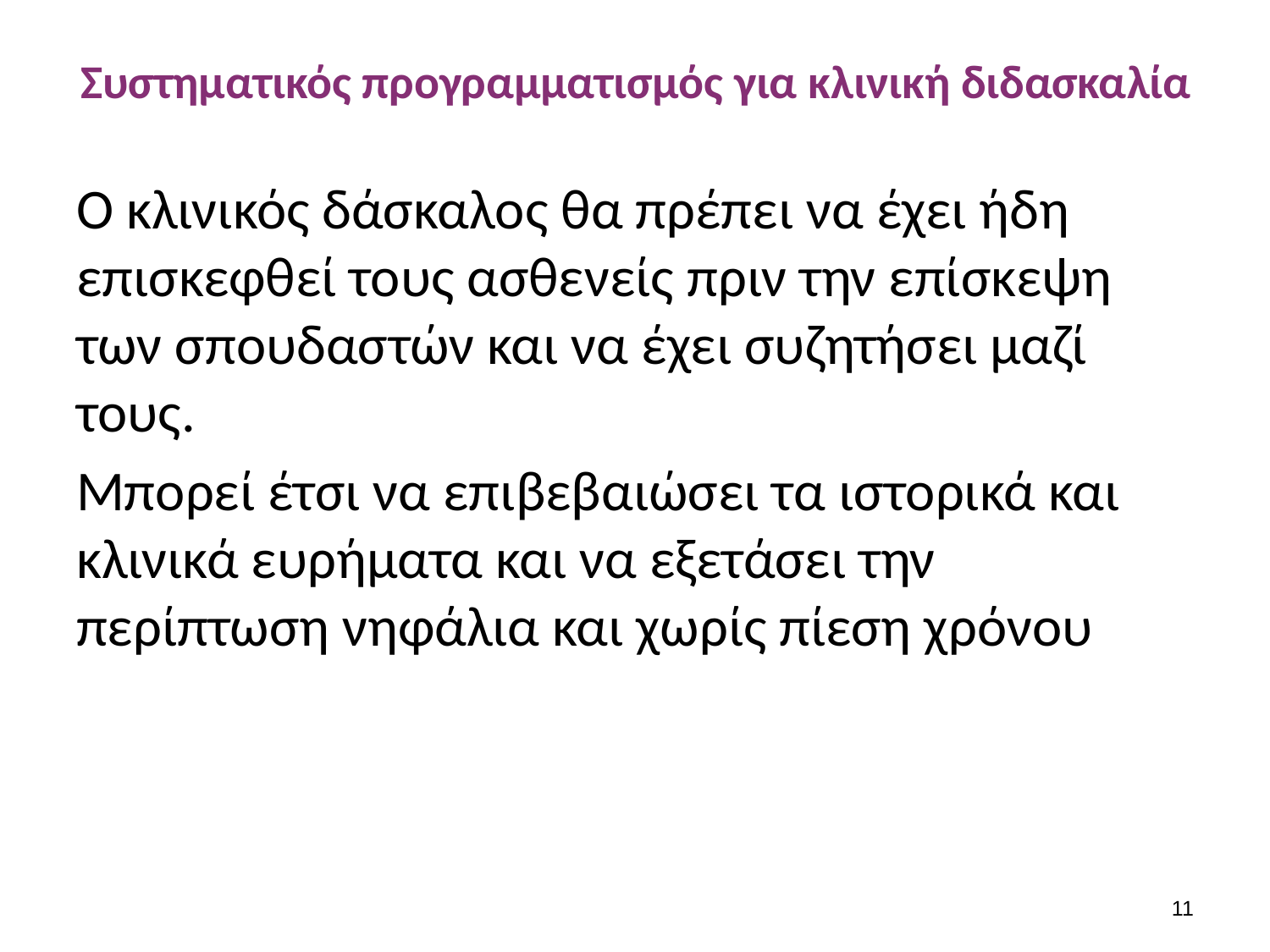

# Συστηματικός προγραμματισμός για κλινική διδασκαλία
Ο κλινικός δάσκαλος θα πρέπει να έχει ήδη επισκεφθεί τους ασθενείς πριν την επίσκεψη των σπουδαστών και να έχει συζητήσει μαζί τους.
Μπορεί έτσι να επιβεβαιώσει τα ιστορικά και κλινικά ευρήματα και να εξετάσει την περίπτωση νηφάλια και χωρίς πίεση χρόνου
11